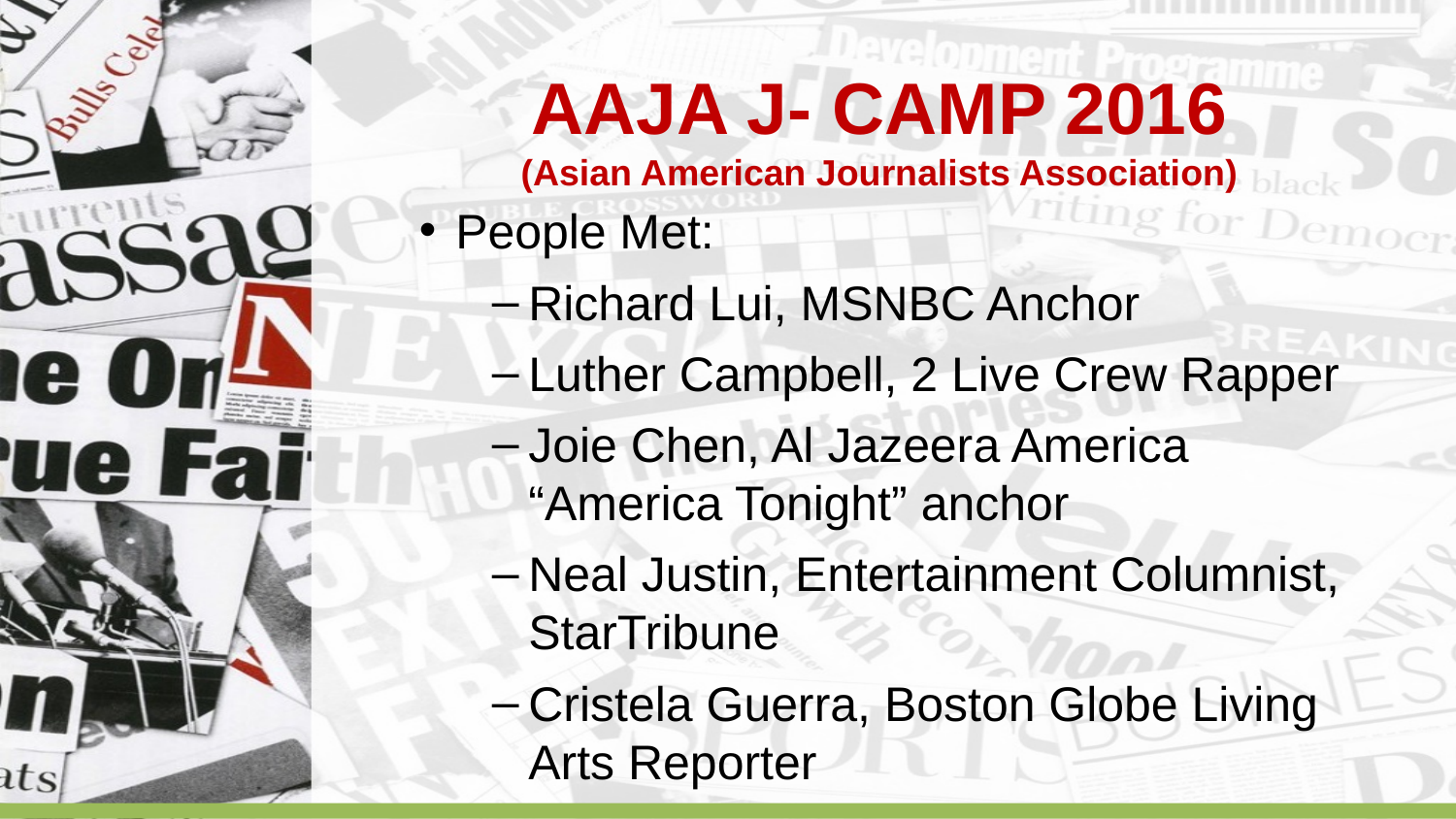

# AAJA J- CAMP 2016
(Asian American Journalists Association)
People Met:
Richard Lui, MSNBC Anchor
Luther Campbell, 2 Live Crew Rapper
Joie Chen, Al Jazeera America “America Tonight” anchor
Neal Justin, Entertainment Columnist, StarTribune
Cristela Guerra, Boston Globe Living Arts Reporter